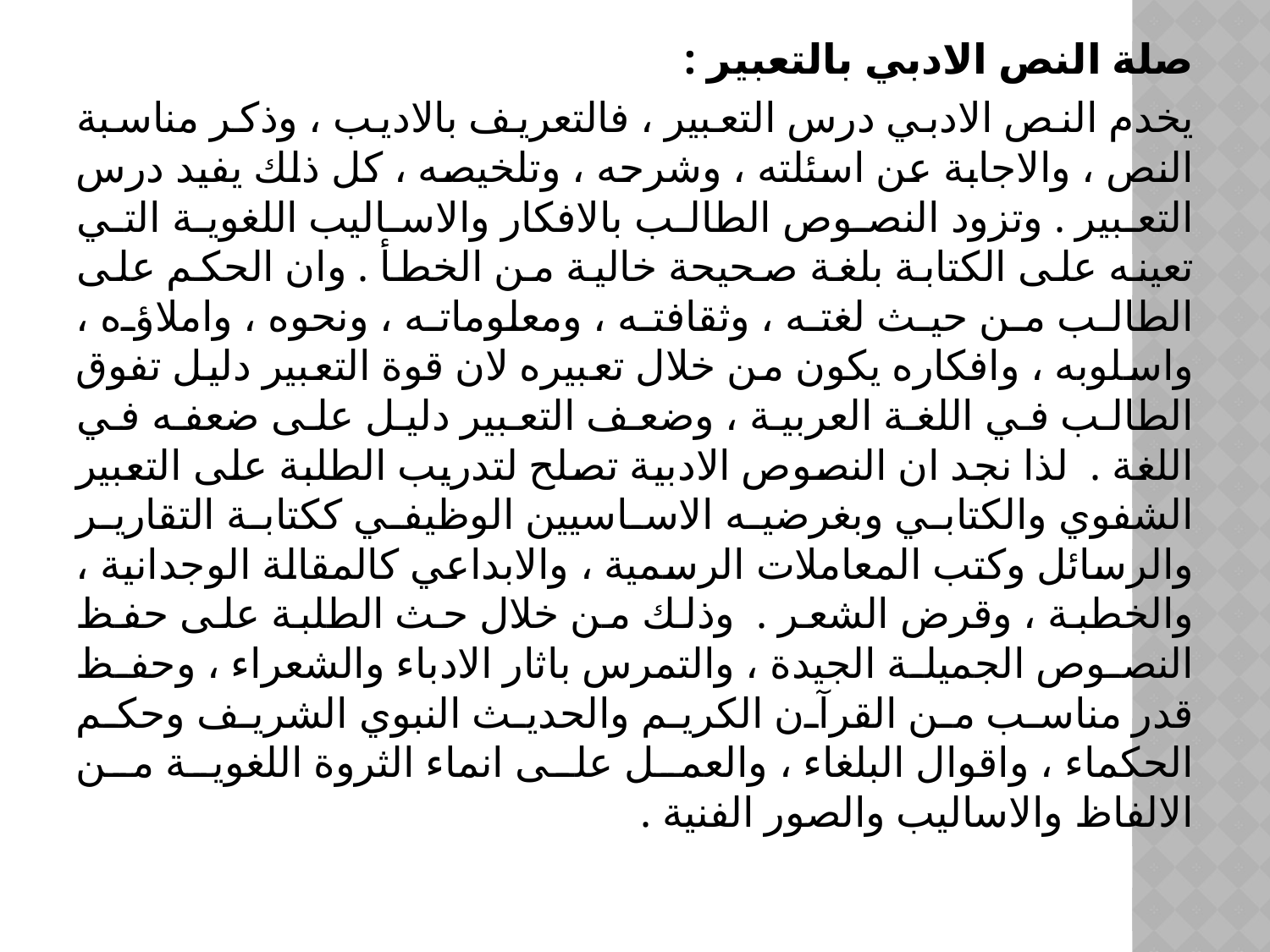

صلة النص الادبي بالتعبير :
	يخدم النص الادبي درس التعبير ، فالتعريف بالاديب ، وذكر مناسبة النص ، والاجابة عن اسئلته ، وشرحه ، وتلخيصه ، كل ذلك يفيد درس التعبير . وتزود النصوص الطالب بالافكار والاساليب اللغوية التي تعينه على الكتابة بلغة صحيحة خالية من الخطأ . وان الحكم على الطالب من حيث لغته ، وثقافته ، ومعلوماته ، ونحوه ، واملاؤه ، واسلوبه ، وافكاره يكون من خلال تعبيره لان قوة التعبير دليل تفوق الطالب في اللغة العربية ، وضعف التعبير دليل على ضعفه في اللغة .  لذا نجد ان النصوص الادبية تصلح لتدريب الطلبة على التعبير الشفوي والكتابي وبغرضيه الاساسيين الوظيفي ككتابة التقارير والرسائل وكتب المعاملات الرسمية ، والابداعي كالمقالة الوجدانية ، والخطبة ، وقرض الشعر .  وذلك من خلال حث الطلبة على حفظ النصوص الجميلة الجيدة ، والتمرس باثار الادباء والشعراء ، وحفظ قدر مناسب من القرآن الكريم والحديث النبوي الشريف وحكم الحكماء ، واقوال البلغاء ، والعمل على انماء الثروة اللغوية من الالفاظ والاساليب والصور الفنية .